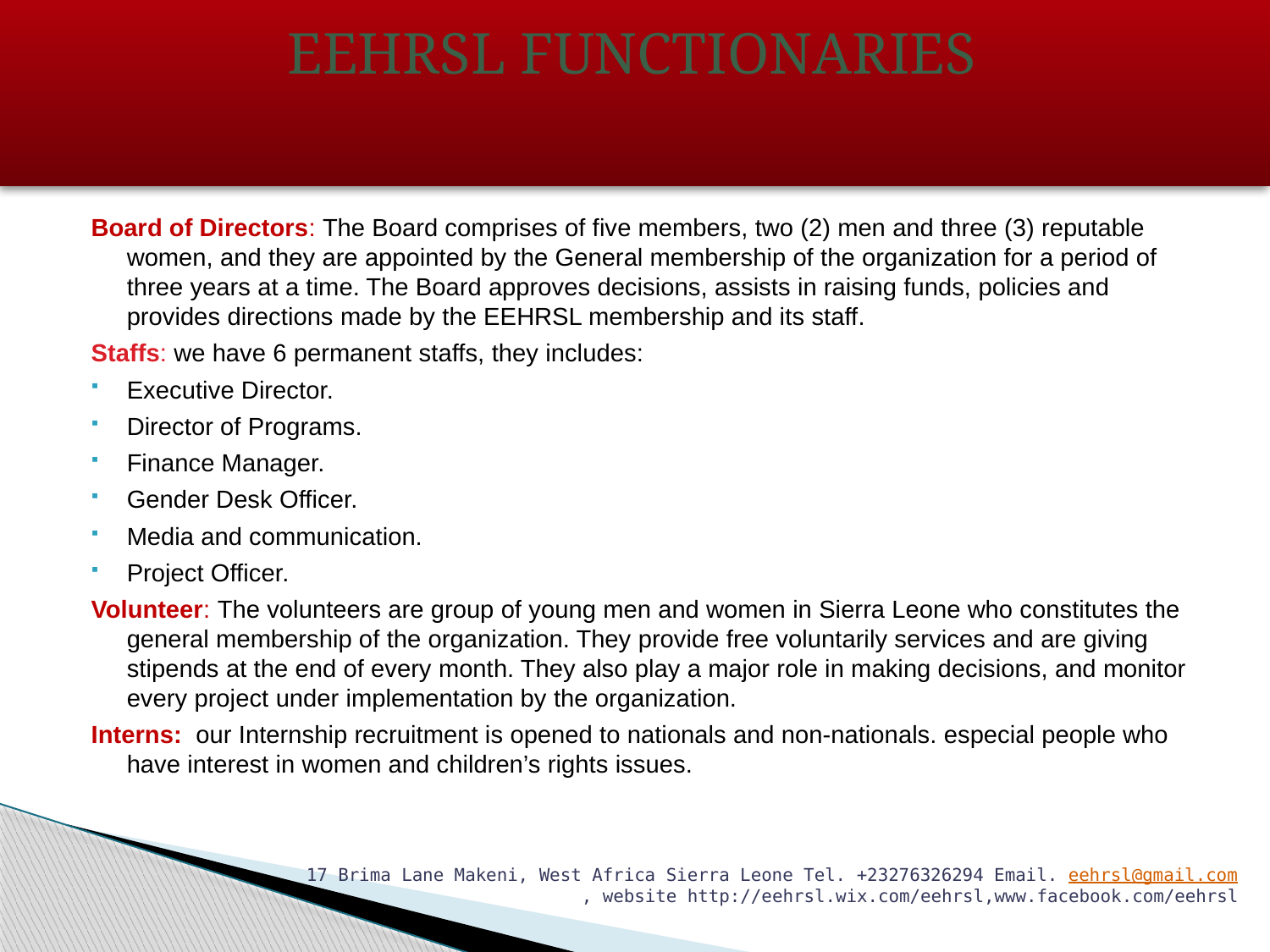

# EEHRSL FUNCTIONARIES
Board of Directors: The Board comprises of five members, two (2) men and three (3) reputable women, and they are appointed by the General membership of the organization for a period of three years at a time. The Board approves decisions, assists in raising funds, policies and provides directions made by the EEHRSL membership and its staff.
Staffs: we have 6 permanent staffs, they includes:
Executive Director.
Director of Programs.
Finance Manager.
Gender Desk Officer.
Media and communication.
Project Officer.
Volunteer: The volunteers are group of young men and women in Sierra Leone who constitutes the general membership of the organization. They provide free voluntarily services and are giving stipends at the end of every month. They also play a major role in making decisions, and monitor every project under implementation by the organization.
Interns:  our Internship recruitment is opened to nationals and non-nationals. especial people who have interest in women and children’s rights issues.

17 Brima Lane Makeni, West Africa Sierra Leone Tel. +23276326294 Email. eehrsl@gmail.com
, website http://eehrsl.wix.com/eehrsl,www.facebook.com/eehrsl